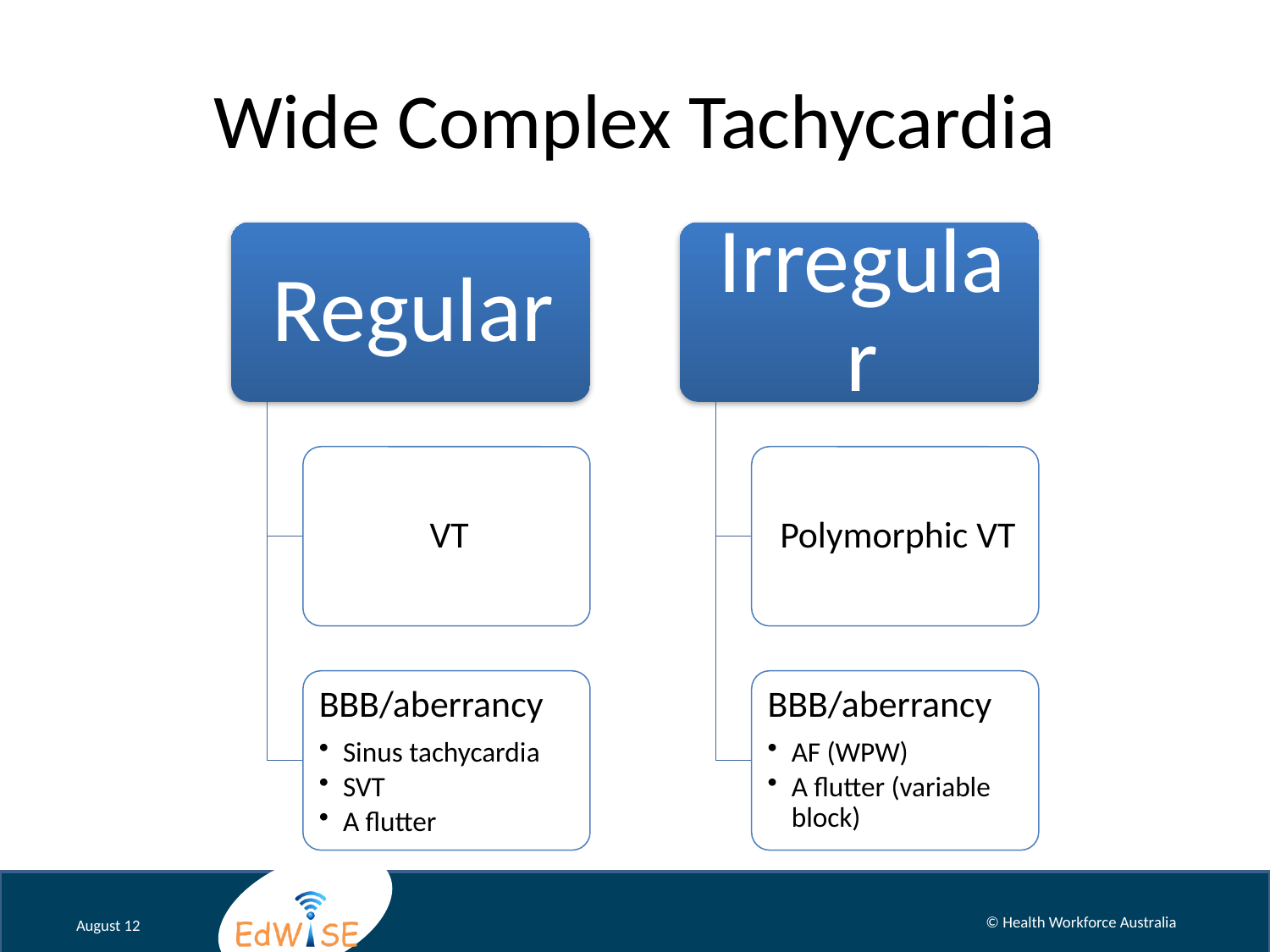

# Wide Complex Tachycardia
Regular
VT
BBB/aberrancy
Sinus tachycardia
SVT
A flutter
Irregular
Polymorphic VT
BBB/aberrancy
AF (WPW)
A flutter (variable block)
© Health Workforce Australia
August 12